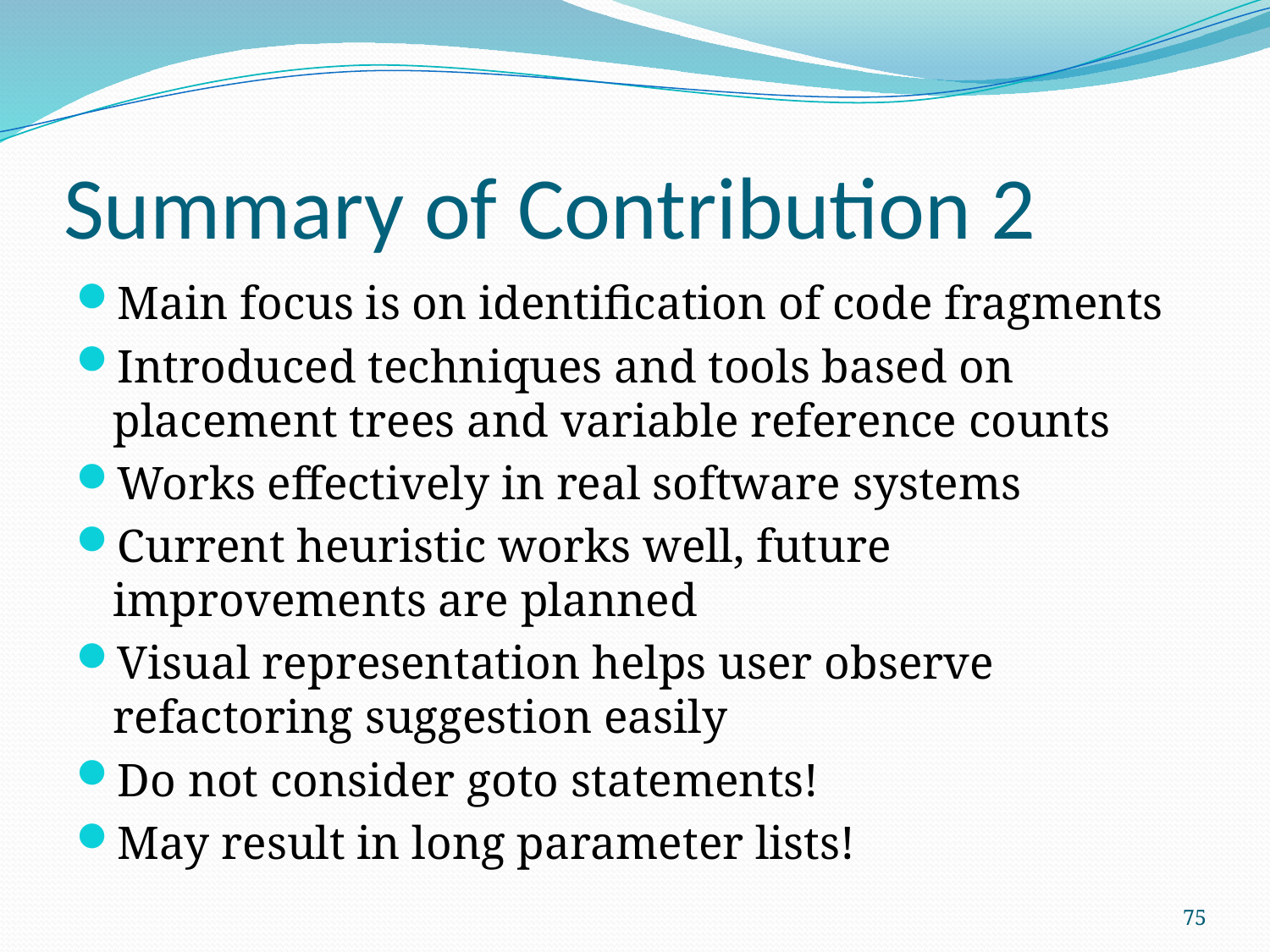

# Summary of Contribution 2
Main focus is on identification of code fragments
Introduced techniques and tools based on placement trees and variable reference counts
Works effectively in real software systems
Current heuristic works well, future improvements are planned
Visual representation helps user observe refactoring suggestion easily
Do not consider goto statements!
May result in long parameter lists!

75